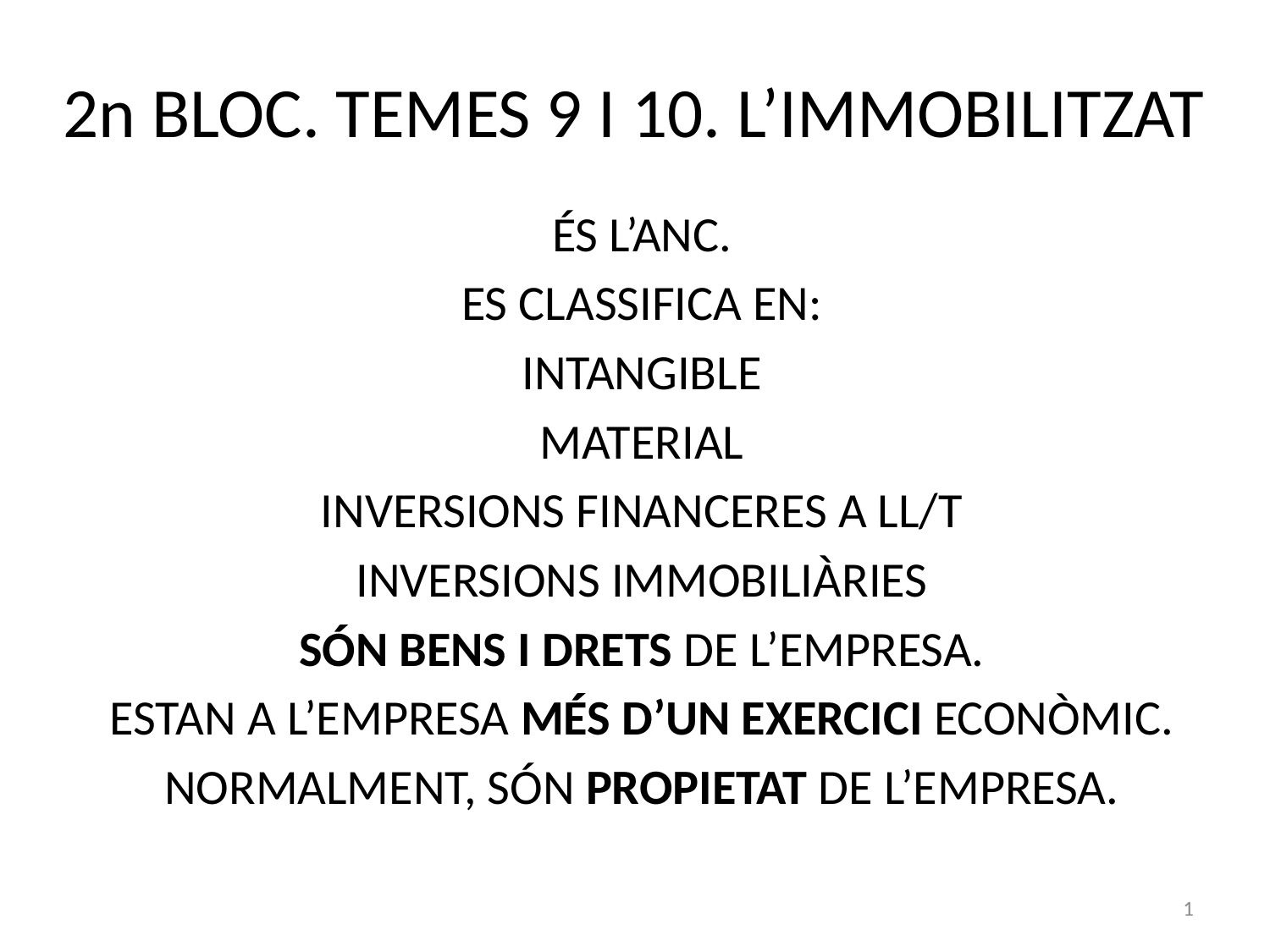

# 2n BLOC. TEMES 9 I 10. L’IMMOBILITZAT
ÉS L’ANC.
ES CLASSIFICA EN:
INTANGIBLE
MATERIAL
INVERSIONS FINANCERES A LL/T
INVERSIONS IMMOBILIÀRIES
SÓN BENS I DRETS DE L’EMPRESA.
ESTAN A L’EMPRESA MÉS D’UN EXERCICI ECONÒMIC.
NORMALMENT, SÓN PROPIETAT DE L’EMPRESA.
1